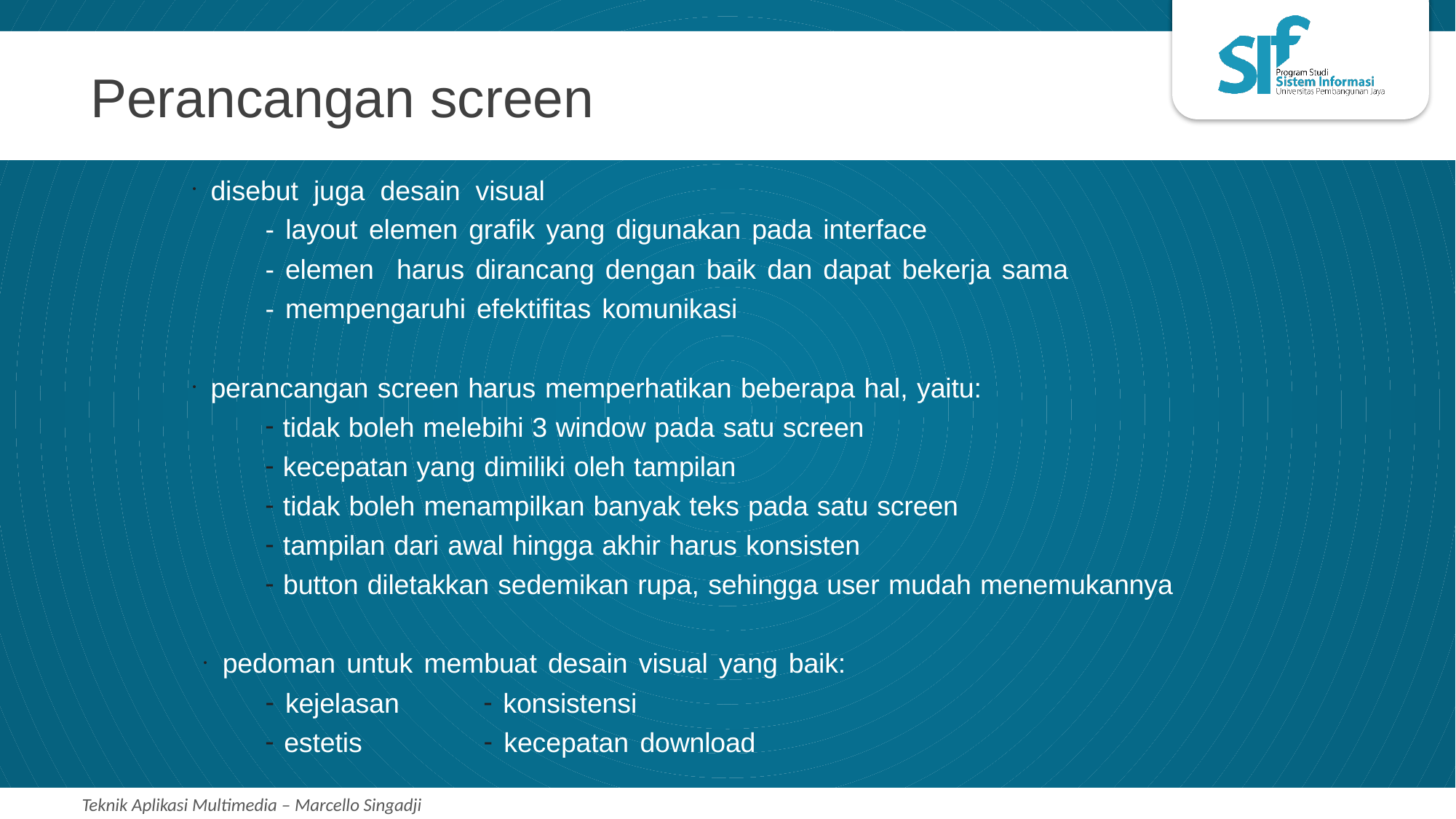

# Perancangan screen
disebut  juga  desain  visual
- layout elemen grafik yang digunakan pada interface
- elemen
harus dirancang dengan baik dan dapat bekerja sama
- mempengaruhi efektifitas komunikasi

perancangan screen harus memperhatikan beberapa hal, yaitu:
tidak boleh melebihi 3 window pada satu screen
kecepatan yang dimiliki oleh tampilan
tidak boleh menampilkan banyak teks pada satu screen
tampilan dari awal hingga akhir harus konsisten
button diletakkan sedemikan rupa, sehingga user mudah menemukannya

pedoman untuk membuat desain visual yang baik:
kejelasan
estetis
konsistensi
kecepatan download